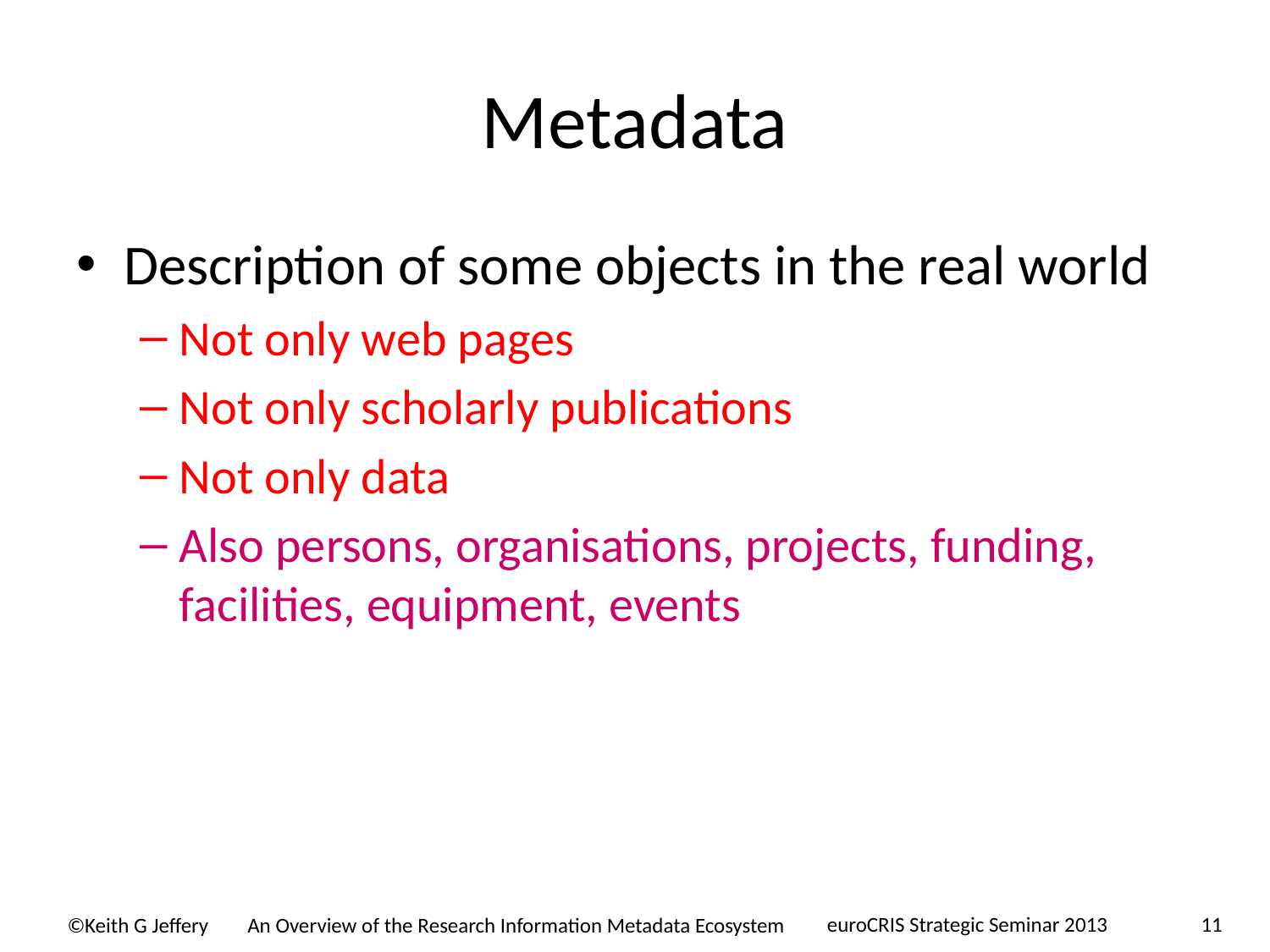

# Metadata
Description of some objects in the real world
Not only web pages
Not only scholarly publications
Not only data
Also persons, organisations, projects, funding, facilities, equipment, events
euroCRIS Strategic Seminar 2013
11
An Overview of the Research Information Metadata Ecosystem
©Keith G Jeffery